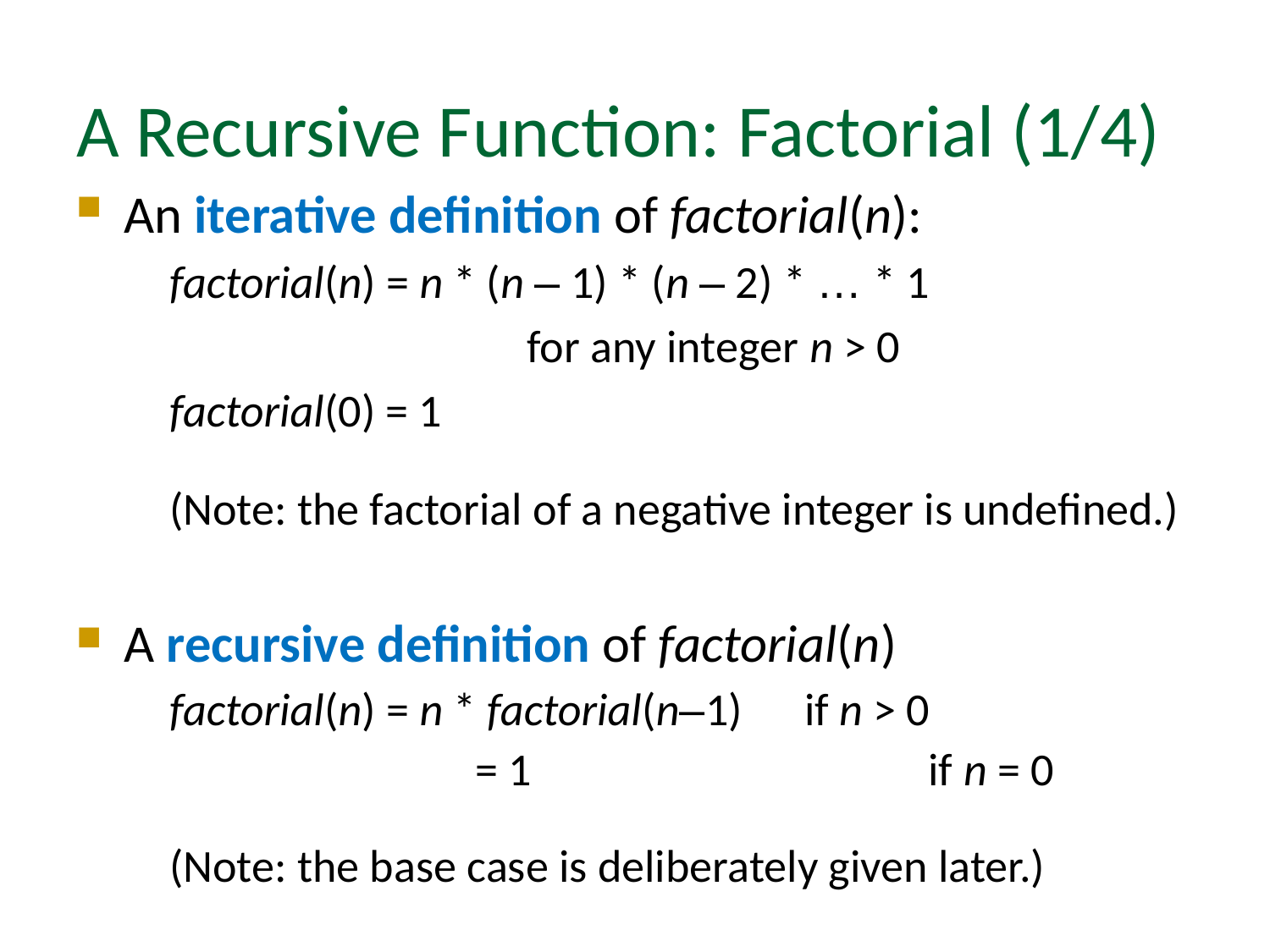

# A Recursive Function: Factorial (1/4)
An iterative definition of factorial(n):
	factorial(n) = n * (n – 1) * (n – 2) * … * 1
			          for any integer n > 0
	factorial(0) = 1

	(Note: the factorial of a negative integer is undefined.)

A recursive definition of factorial(n)
	factorial(n) = n * factorial(n–1)	if n > 0
			     = 1			            if n = 0

	(Note: the base case is deliberately given later.)